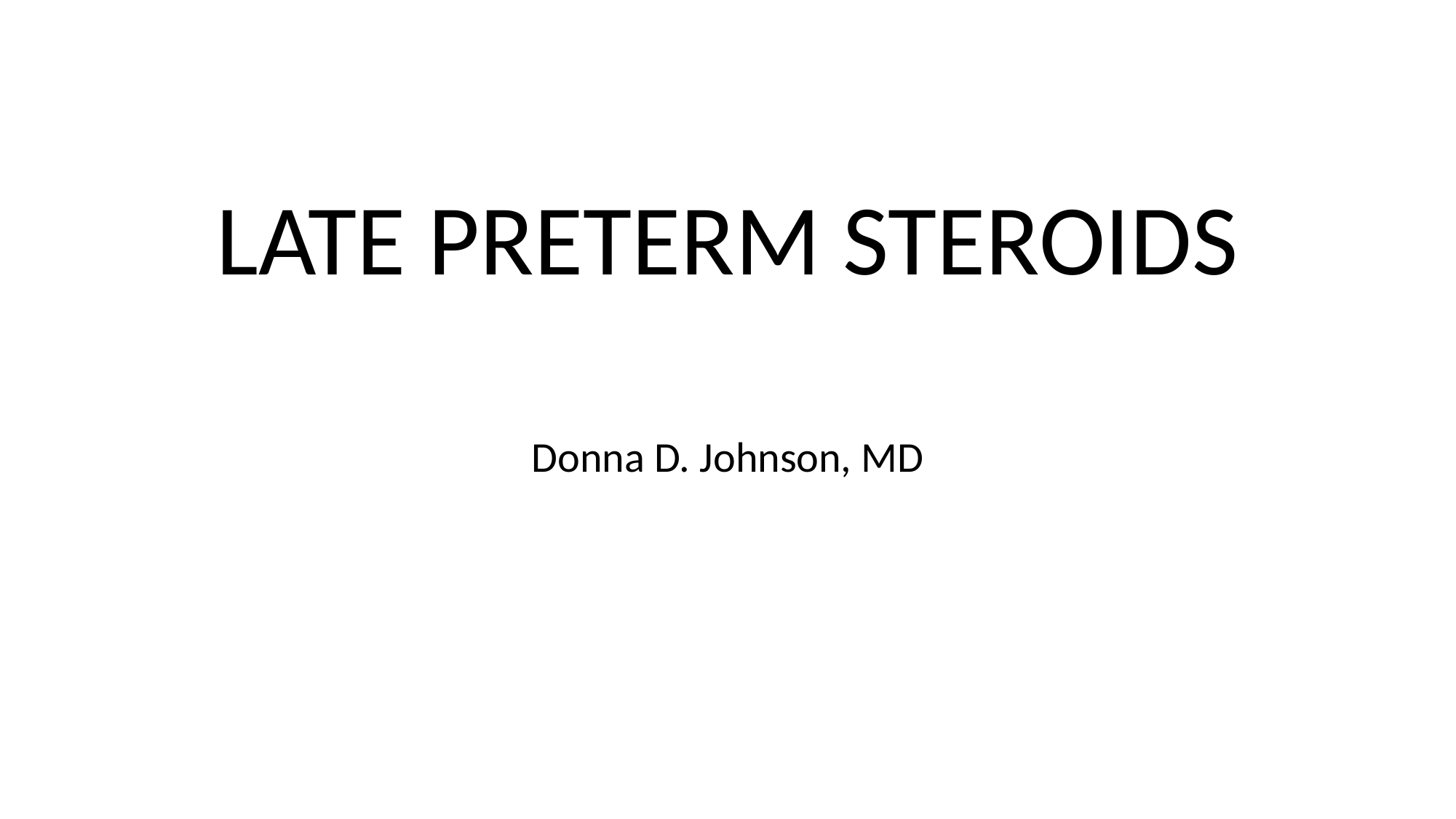

# LATE PRETERM STEROIDS
Donna D. Johnson, MD